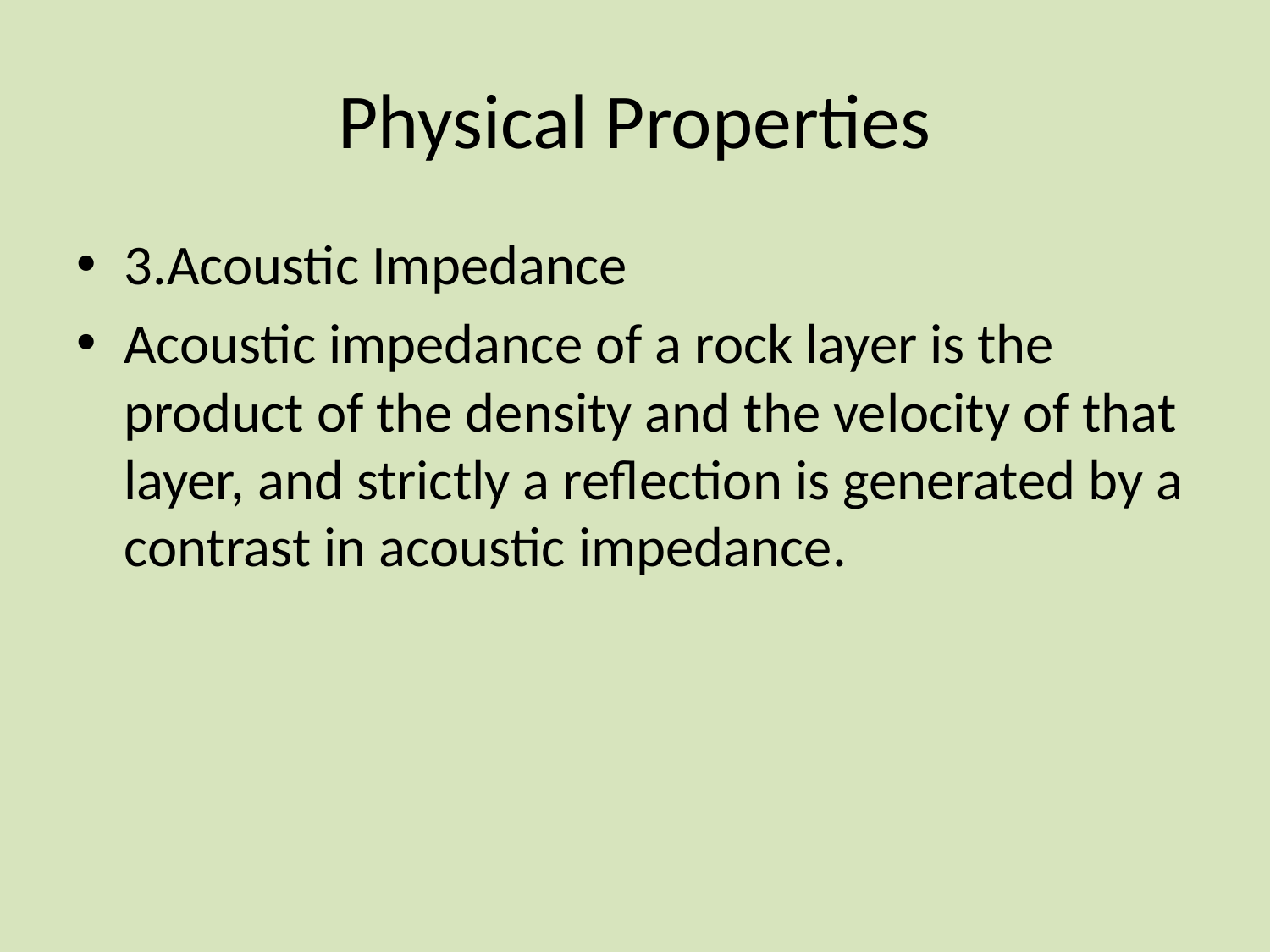

# Physical Properties
3.Acoustic Impedance
Acoustic impedance of a rock layer is the product of the density and the velocity of that layer, and strictly a reflection is generated by a contrast in acoustic impedance.